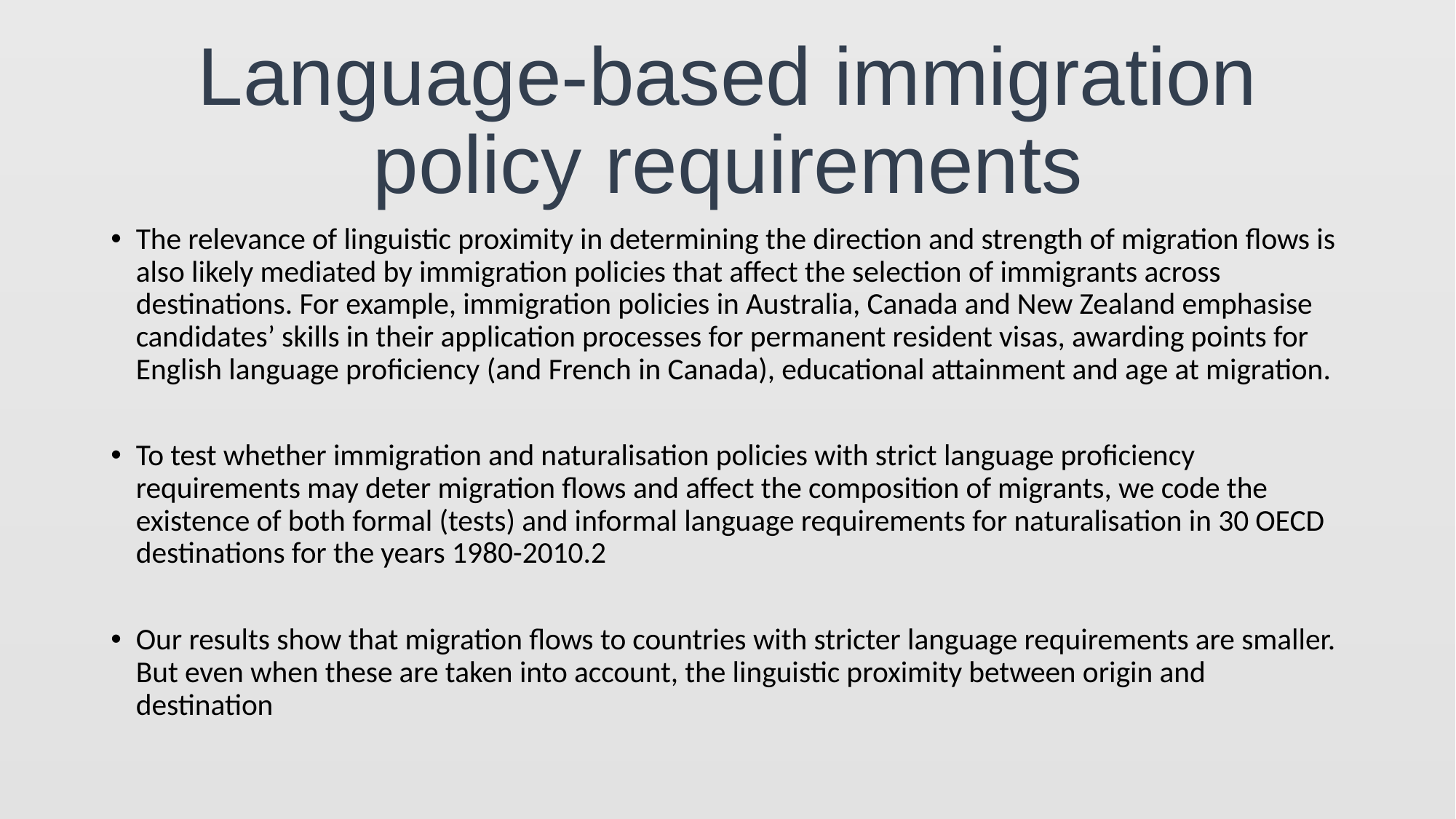

# Language-based immigration policy requirements
The relevance of linguistic proximity in determining the direction and strength of migration flows is also likely mediated by immigration policies that affect the selection of immigrants across destinations. For example, immigration policies in Australia, Canada and New Zealand emphasise candidates’ skills in their application processes for permanent resident visas, awarding points for English language proficiency (and French in Canada), educational attainment and age at migration.

To test whether immigration and naturalisation policies with strict language proficiency requirements may deter migration flows and affect the composition of migrants, we code the existence of both formal (tests) and informal language requirements for naturalisation in 30 OECD destinations for the years 1980-2010.2

Our results show that migration flows to countries with stricter language requirements are smaller. But even when these are taken into account, the linguistic proximity between origin and destination